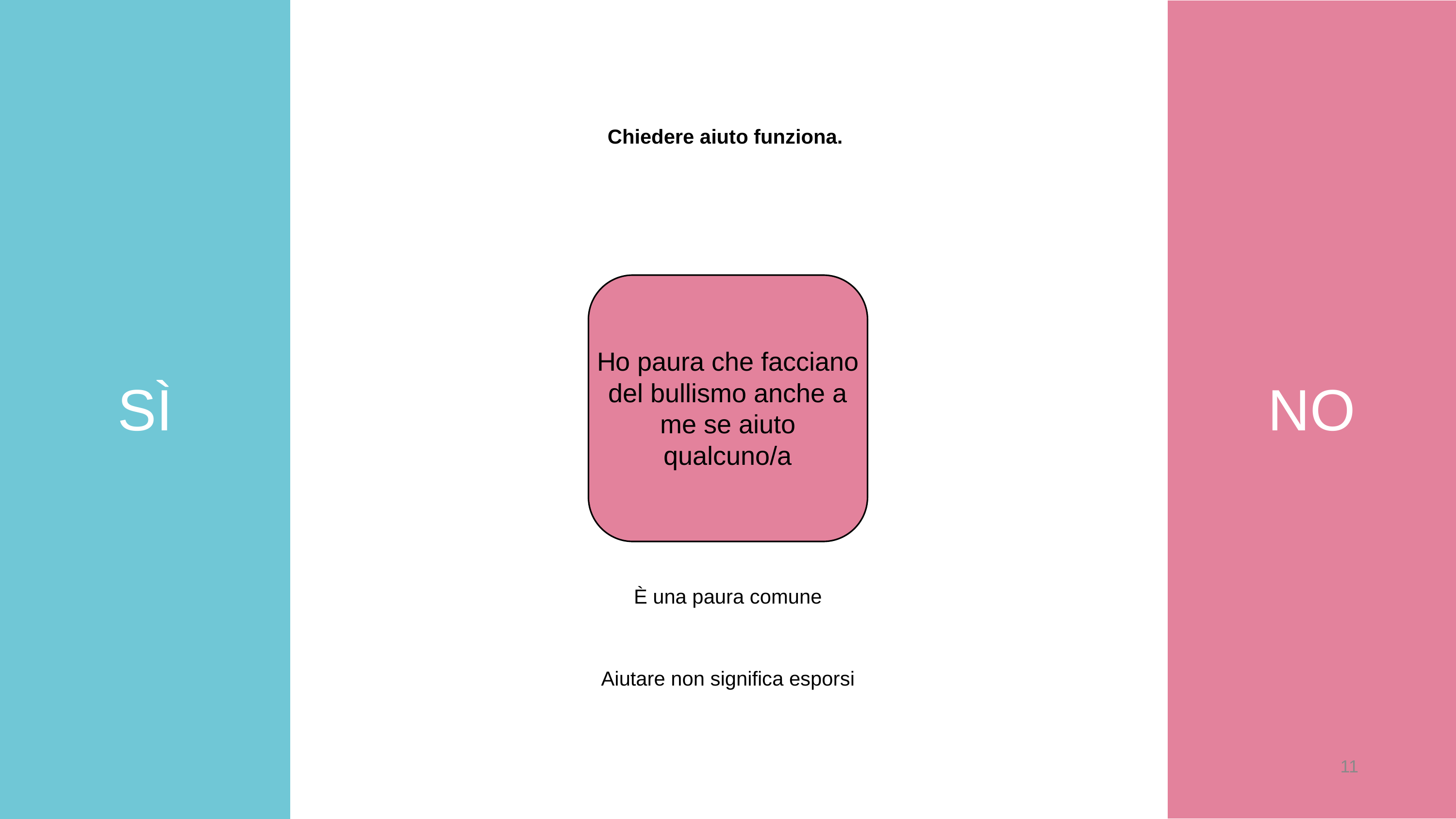

SÌ

NO
Chiedere aiuto funziona.

Ho paura che facciano del bullismo anche a me se aiuto qualcuno/a
È una paura comune
Aiutare non significa esporsi

11